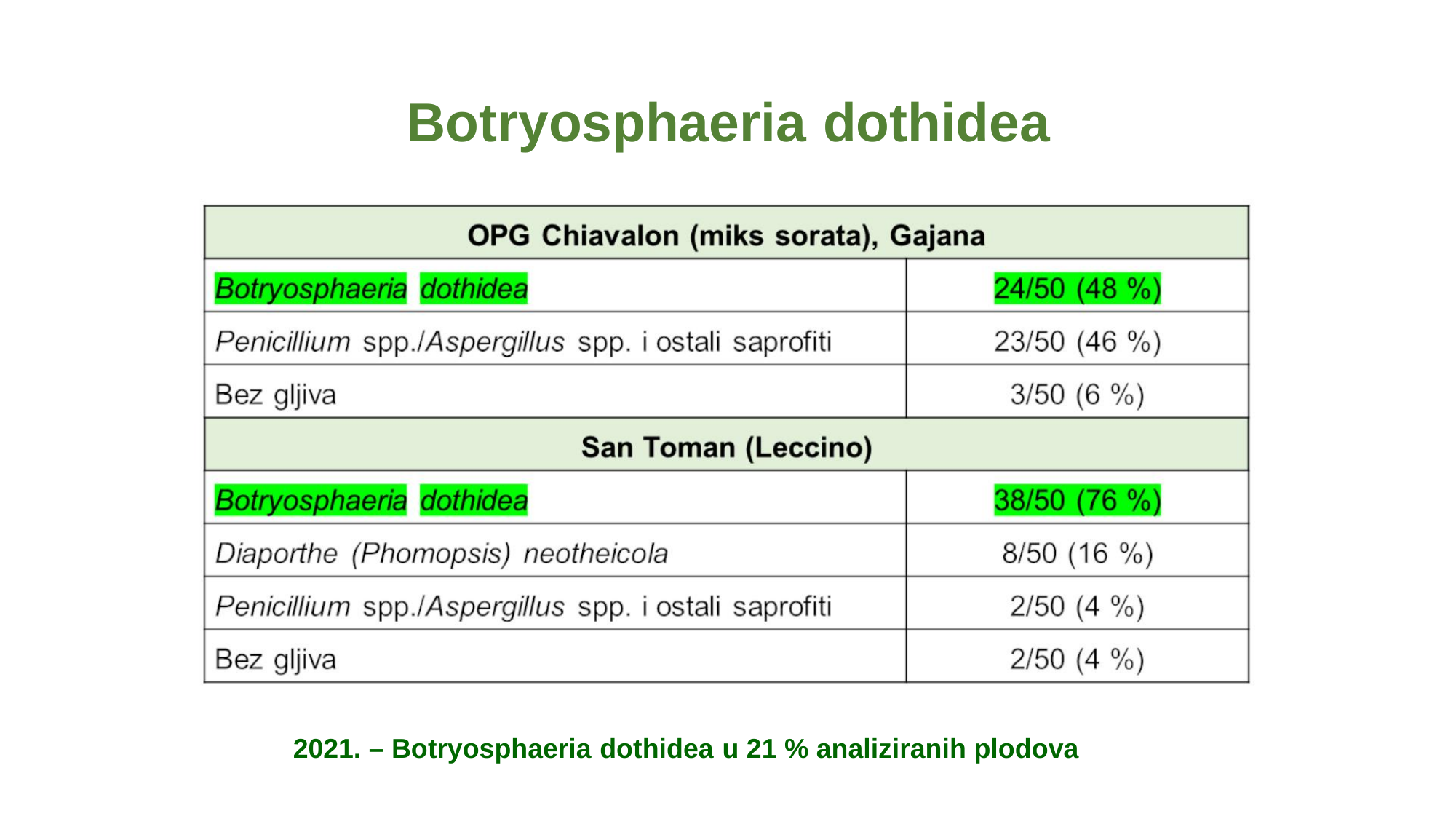

Botryosphaeria dothidea
2021. – Botryosphaeria dothidea u 21 % analiziranih plodova